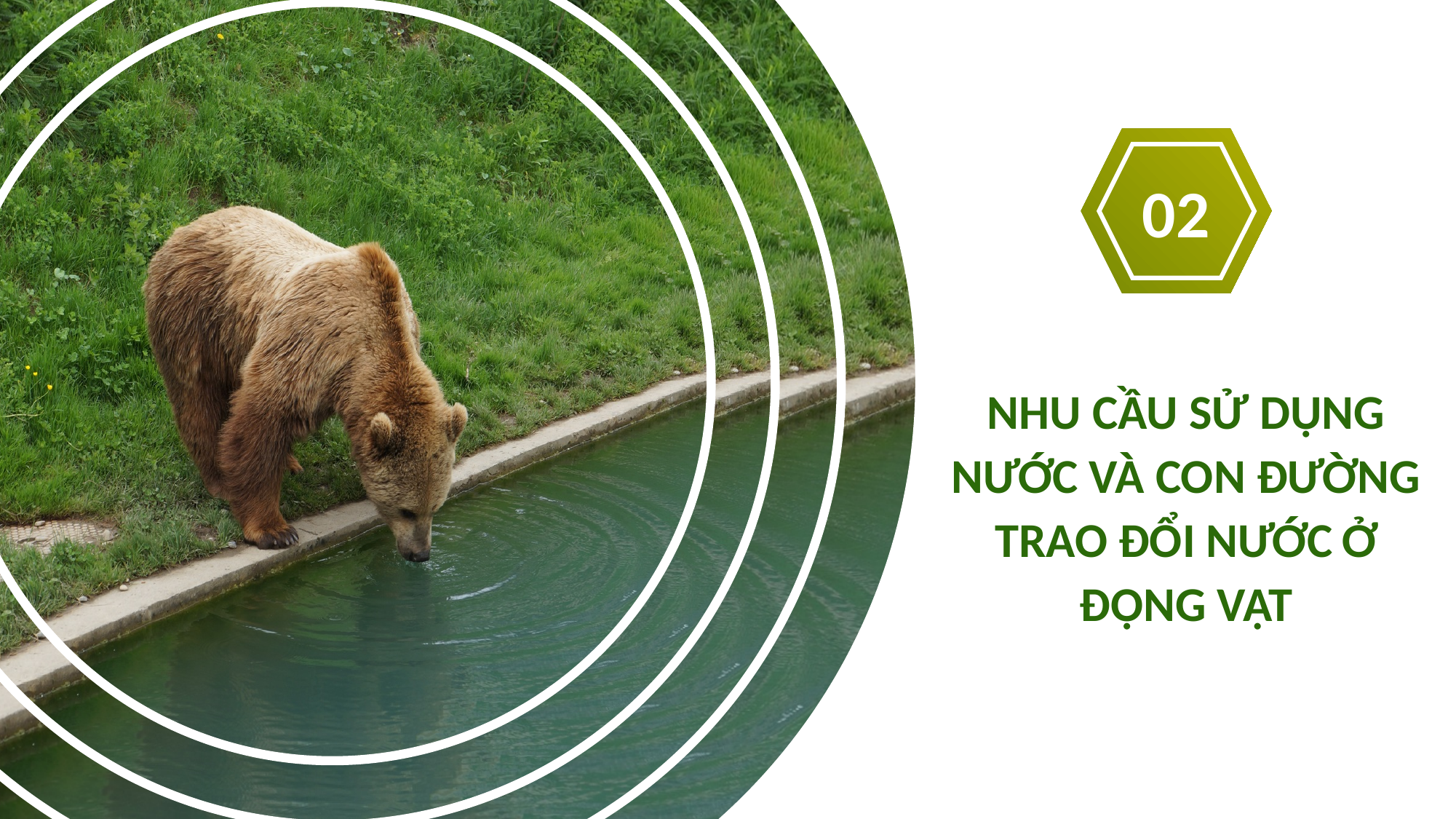

02

NHU CẦU SỬ DỤNG NƯỚC VÀ CON ĐƯỜNG TRAO ĐỔI NƯỚC Ở ĐỘNG VẬT